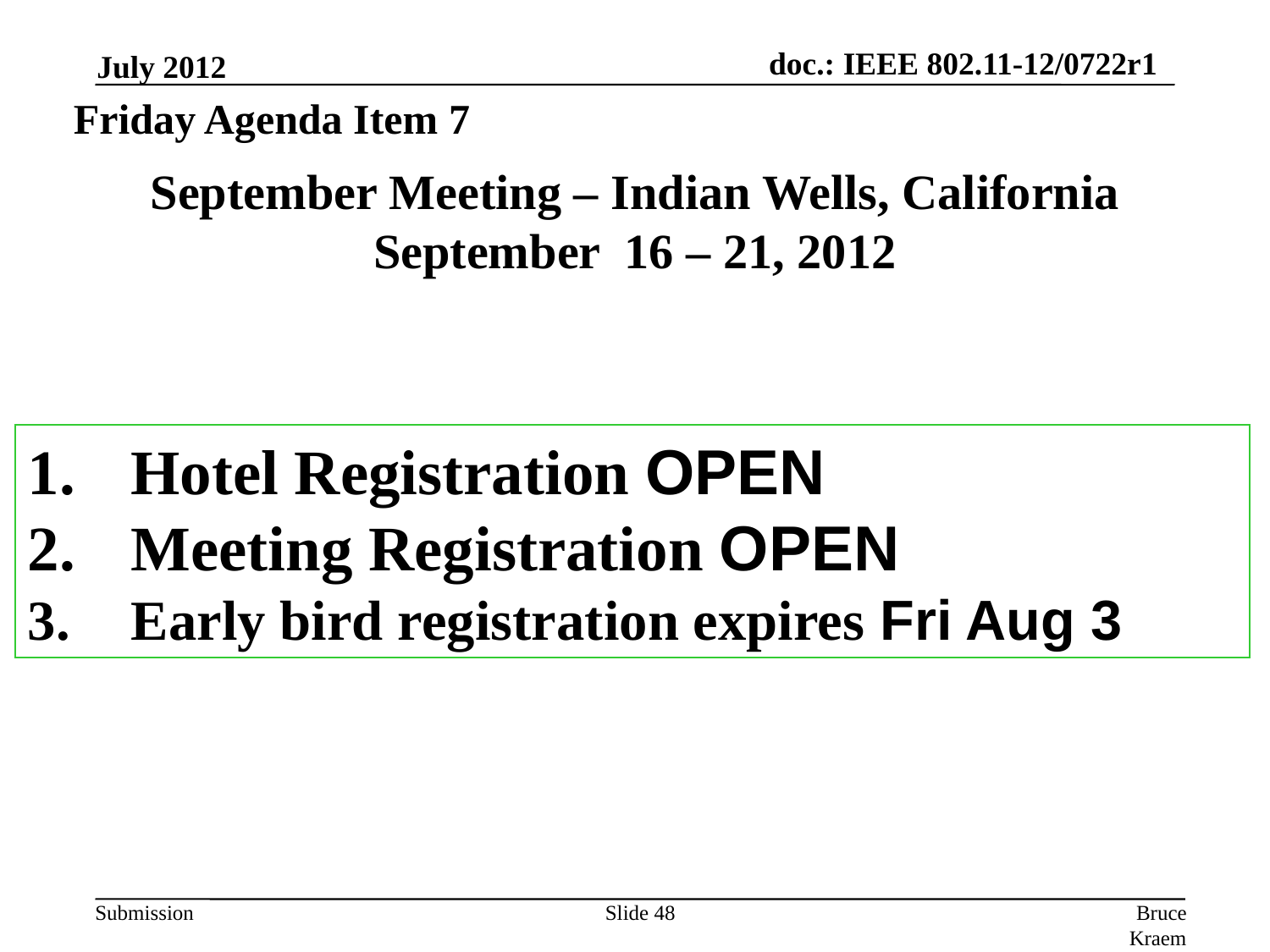

July 2012
Friday Agenda Item 7
# September Meeting – Indian Wells, California September  16 – 21, 2012
Hotel Registration OPEN
Meeting Registration OPEN
Early bird registration expires Fri Aug 3
Slide 48
Bruce Kraemer, Marvell